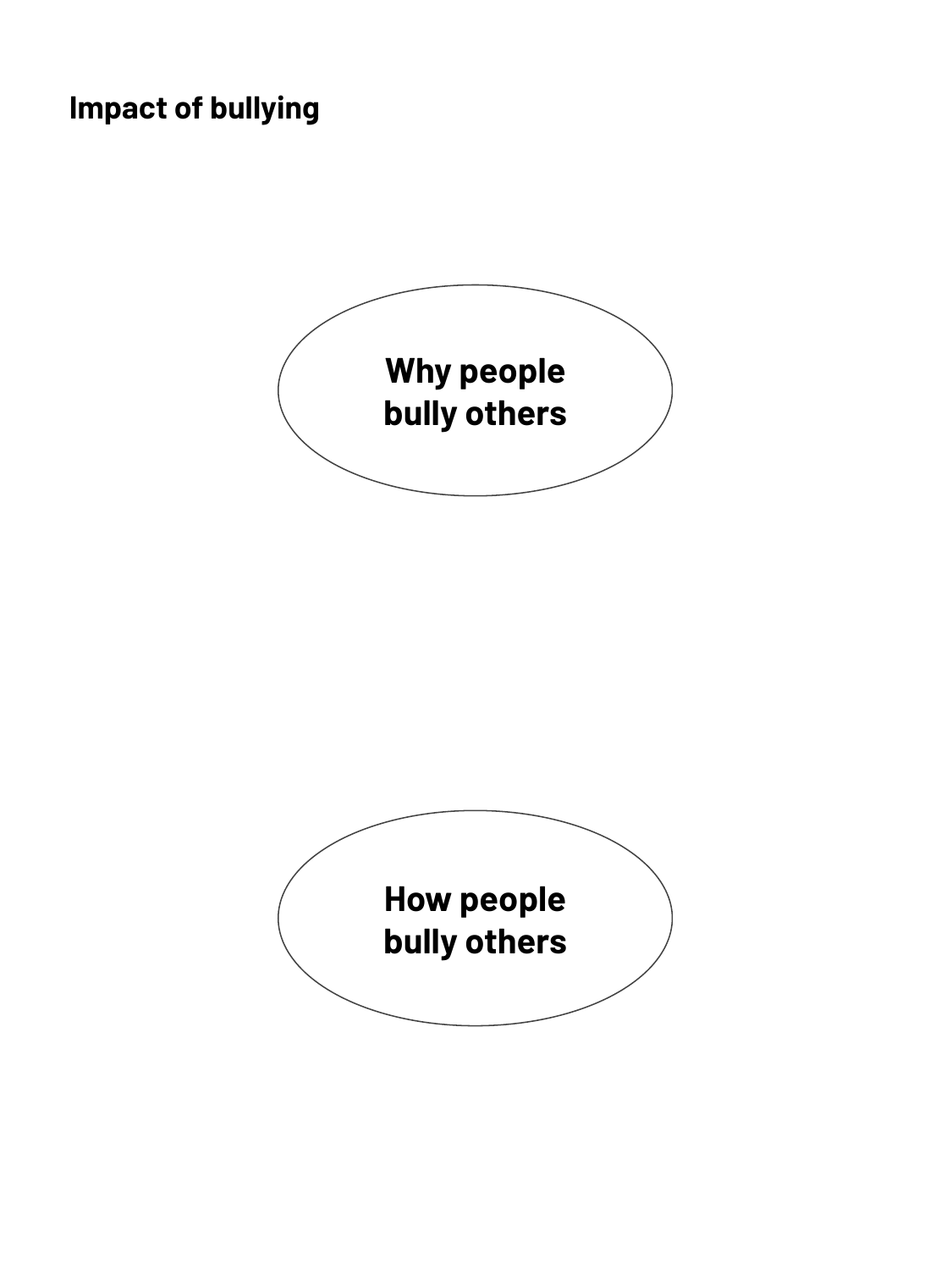

Impact of bullying

Why people bully others
How people bully others